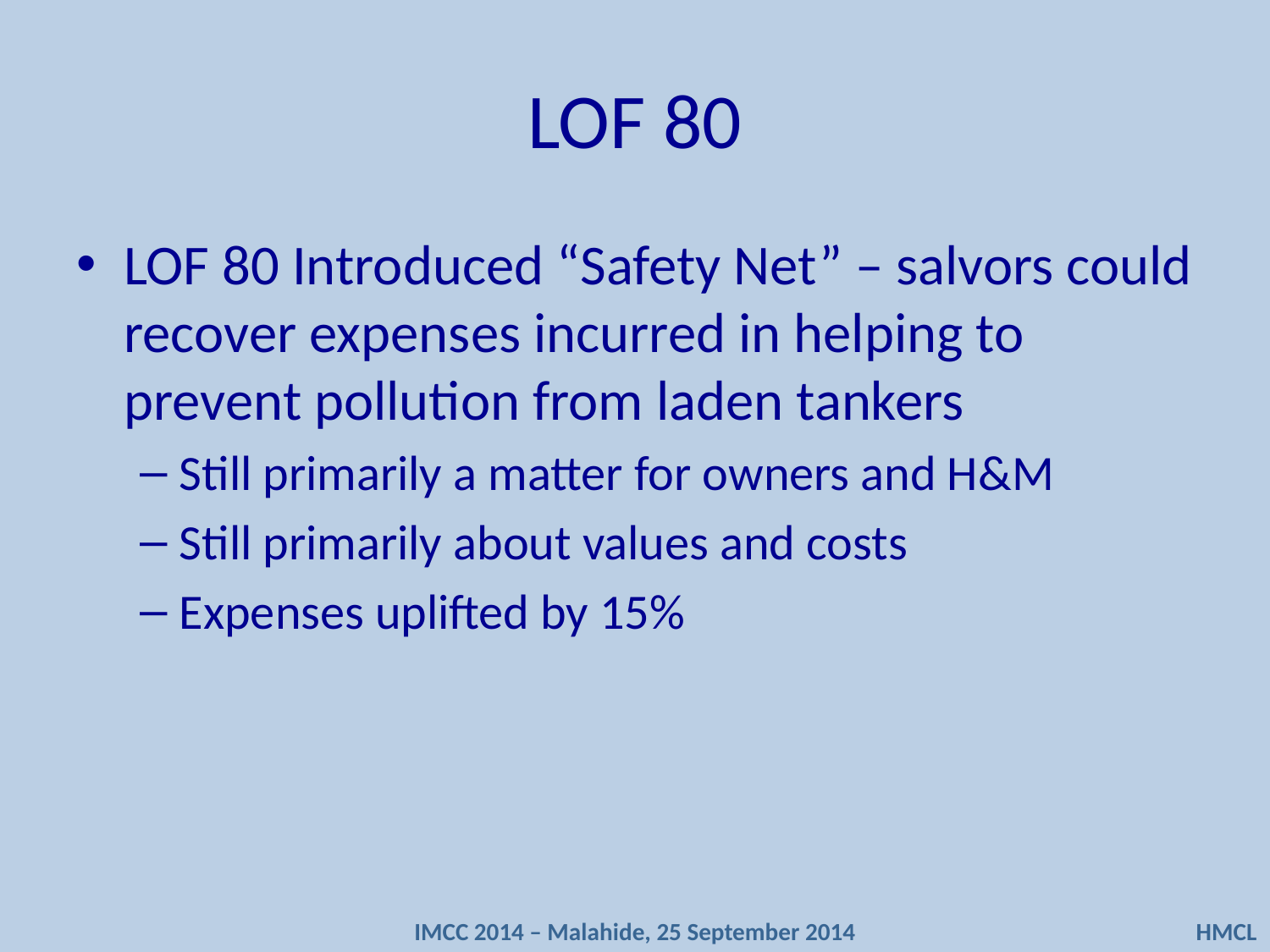

# LOF 80
LOF 80 Introduced “Safety Net” – salvors could recover expenses incurred in helping to prevent pollution from laden tankers
Still primarily a matter for owners and H&M
Still primarily about values and costs
Expenses uplifted by 15%